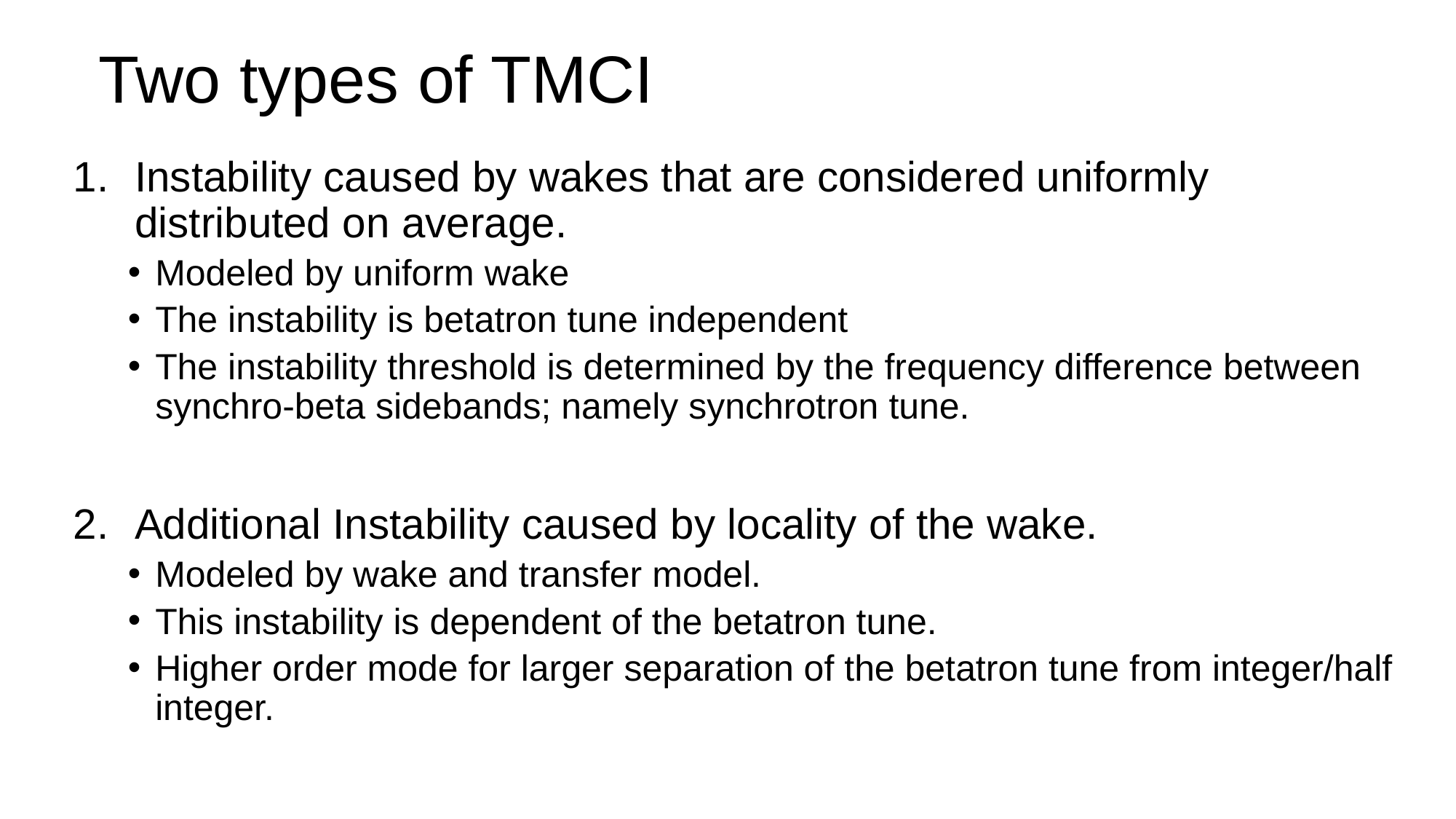

# Two types of TMCI
Instability caused by wakes that are considered uniformly distributed on average.
Modeled by uniform wake
The instability is betatron tune independent
The instability threshold is determined by the frequency difference between synchro-beta sidebands; namely synchrotron tune.

Additional Instability caused by locality of the wake.
Modeled by wake and transfer model.
This instability is dependent of the betatron tune.
Higher order mode for larger separation of the betatron tune from integer/half integer.